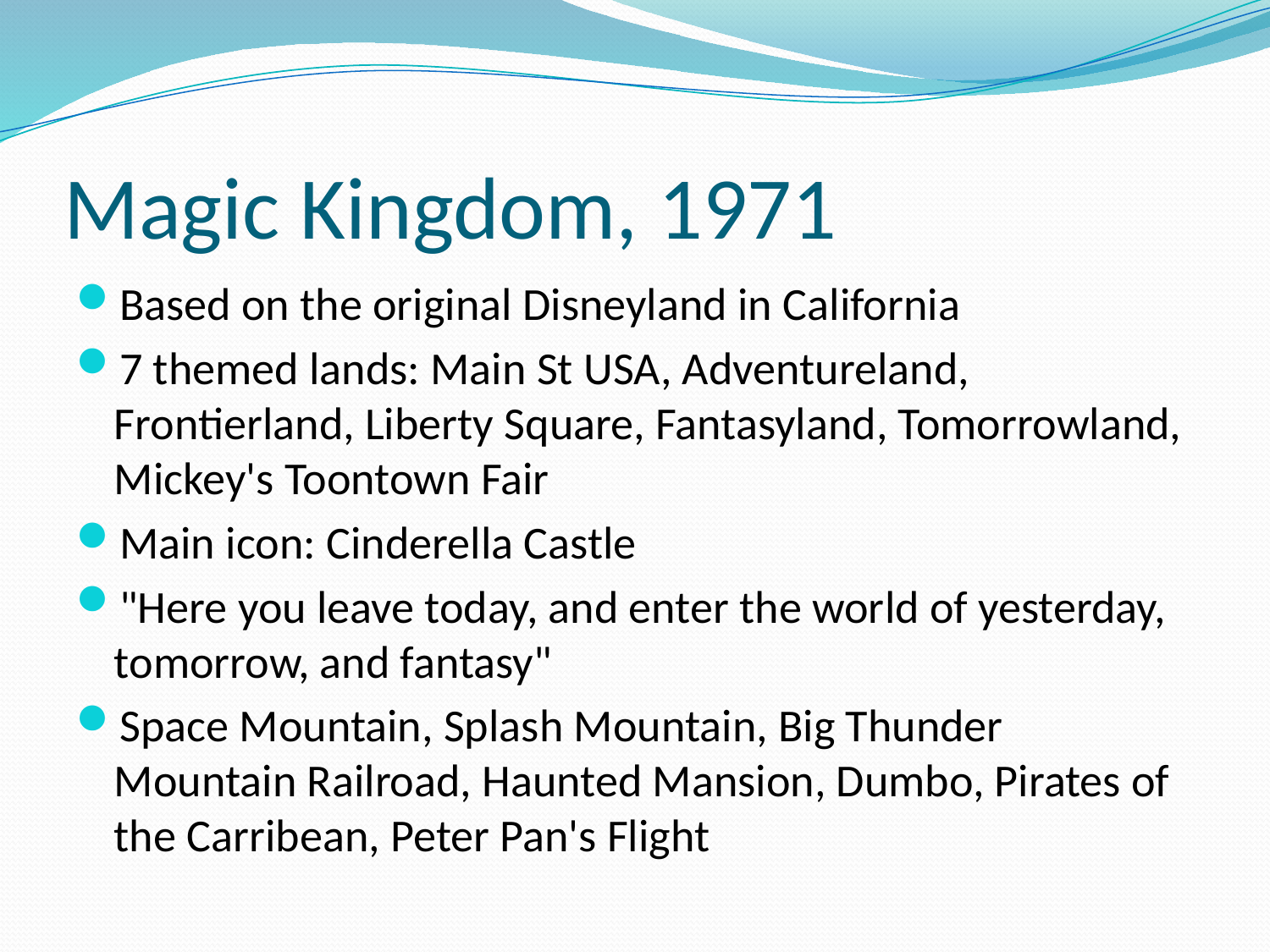

# Magic Kingdom, 1971
Based on the original Disneyland in California
7 themed lands: Main St USA, Adventureland, Frontierland, Liberty Square, Fantasyland, Tomorrowland, Mickey's Toontown Fair
Main icon: Cinderella Castle
"Here you leave today, and enter the world of yesterday, tomorrow, and fantasy"
Space Mountain, Splash Mountain, Big Thunder Mountain Railroad, Haunted Mansion, Dumbo, Pirates of the Carribean, Peter Pan's Flight